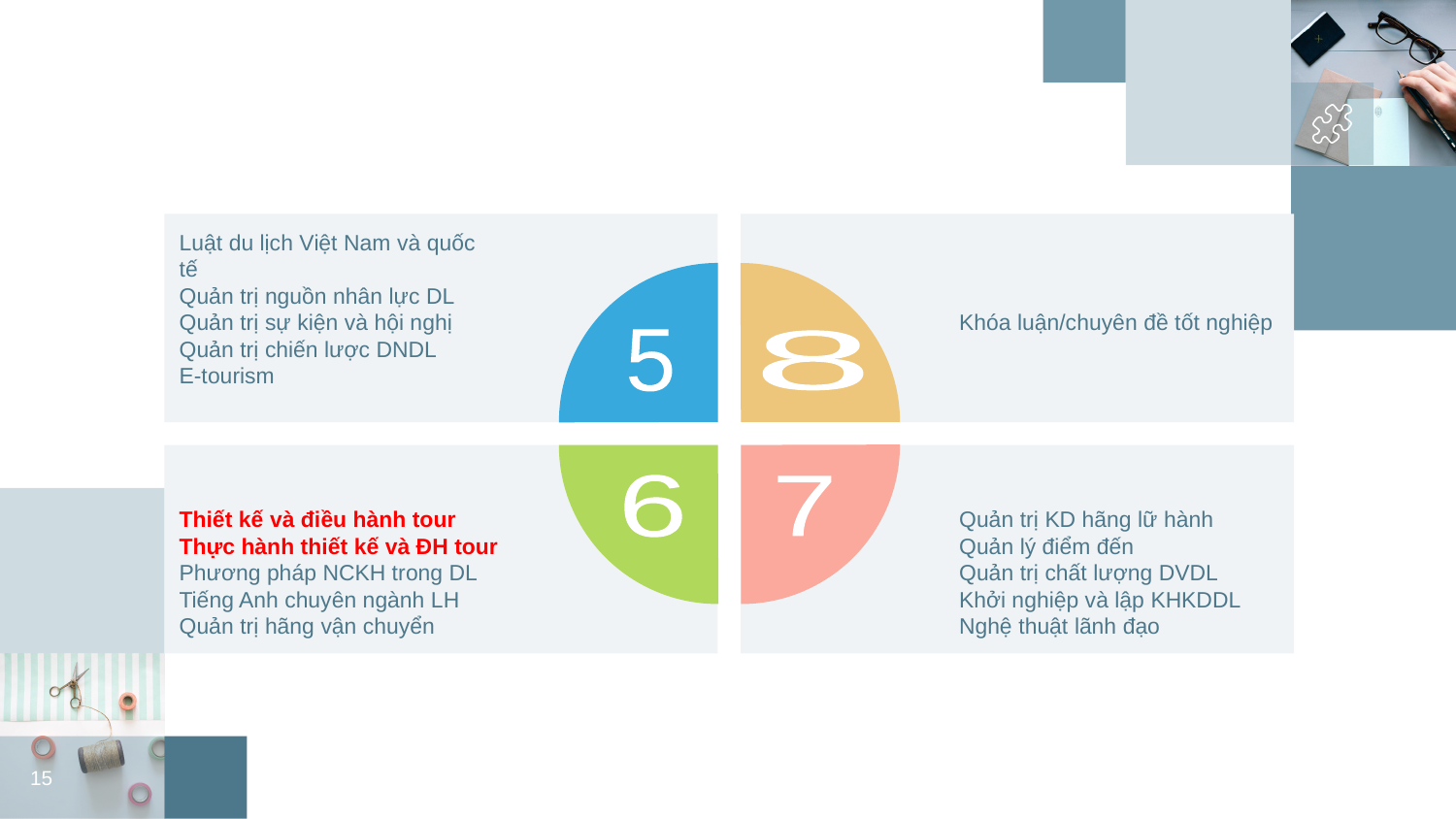

Luật du lịch Việt Nam và quốc tế
Quản trị nguồn nhân lực DL
Quản trị sự kiện và hội nghị
Quản trị chiến lược DNDL
E-tourism

Khóa luận/chuyên đề tốt nghiệp

5
8
Thiết kế và điều hành tour
Thực hành thiết kế và ĐH tour
Phương pháp NCKH trong DL
Tiếng Anh chuyên ngành LH
Quản trị hãng vận chuyển
Quản trị KD hãng lữ hành
Quản lý điểm đến
Quản trị chất lượng DVDL
Khởi nghiệp và lập KHKDDL
Nghệ thuật lãnh đạo
6
7
15